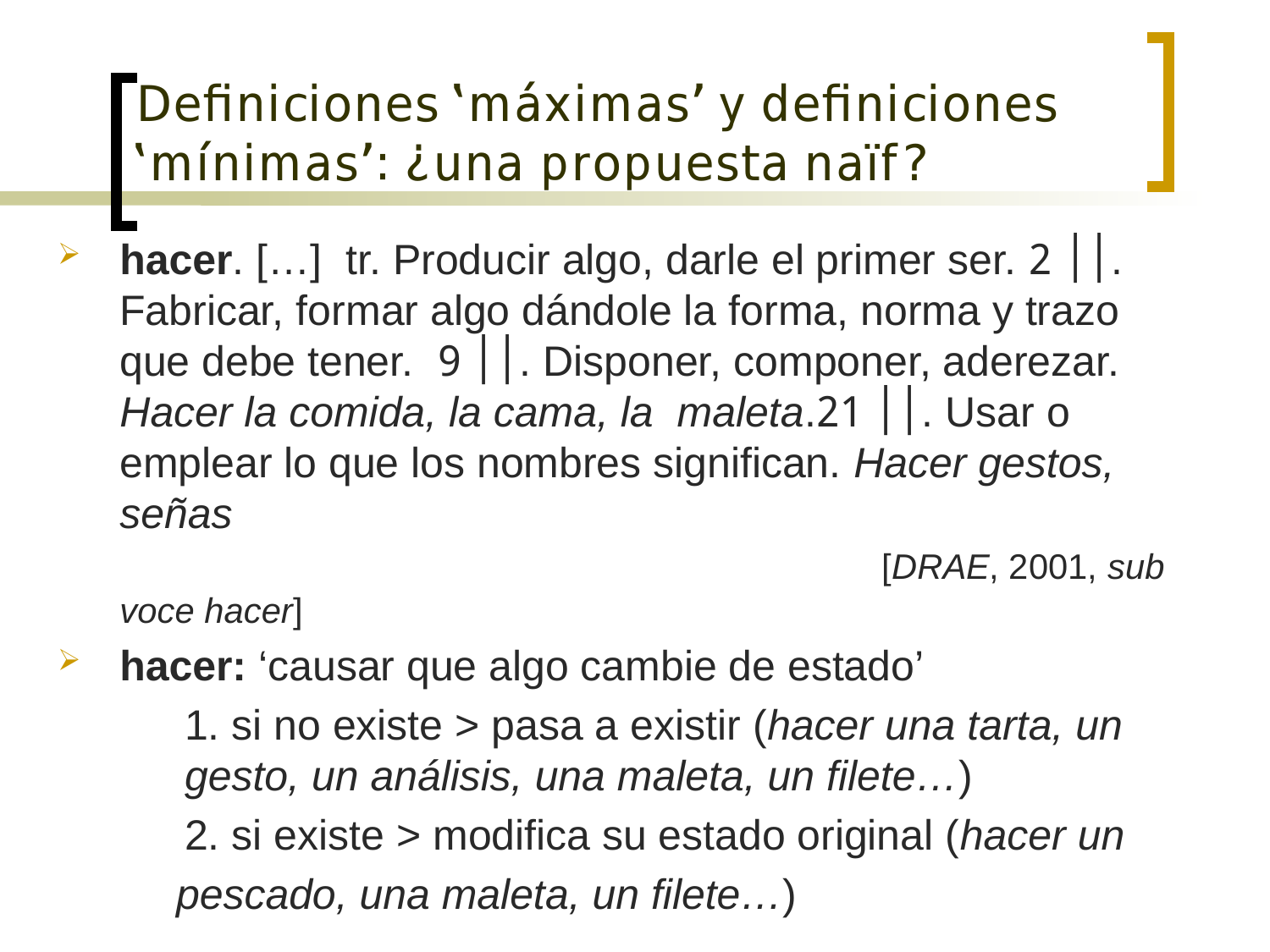

# Definiciones ‘máximas’ y definiciones ‘mínimas’: ¿una propuesta naïf?
hacer. […]  tr. Producir algo, darle el primer ser. ׀׀ 2. Fabricar, formar algo dándole la forma, norma y trazo que debe tener.  ׀׀ 9. Disponer, componer, aderezar. Hacer la comida, la cama, la  maleta.׀׀ 21. Usar o emplear lo que los nombres significan. Hacer gestos, señas                                              			                  					[DRAE, 2001, sub voce hacer]
hacer: ‘causar que algo cambie de estado’
	1. si no existe > pasa a existir (hacer una tarta, un 	gesto, un análisis, una maleta, un filete…)
	2. si existe > modifica su estado original (hacer un
          pescado, una maleta, un filete…)